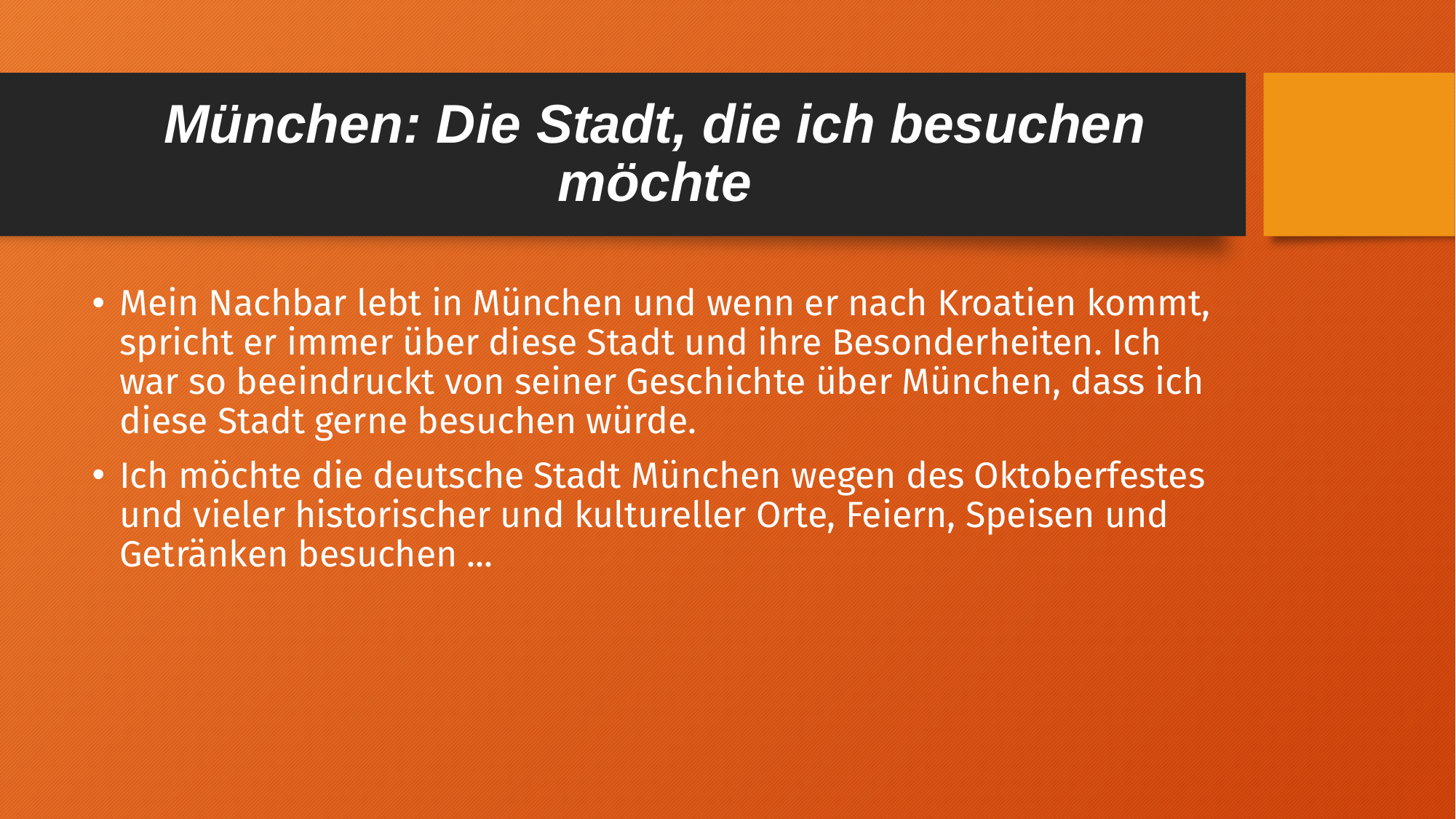

# München: Die Stadt, die ich besuchen möchte
Mein Nachbar lebt in München und wenn er nach Kroatien kommt, spricht er immer über diese Stadt und ihre Besonderheiten. Ich war so beeindruckt von seiner Geschichte über München, dass ich diese Stadt gerne besuchen würde.
Ich möchte die deutsche Stadt München wegen des Oktoberfestes und vieler historischer und kultureller Orte, Feiern, Speisen und Getränken besuchen ...